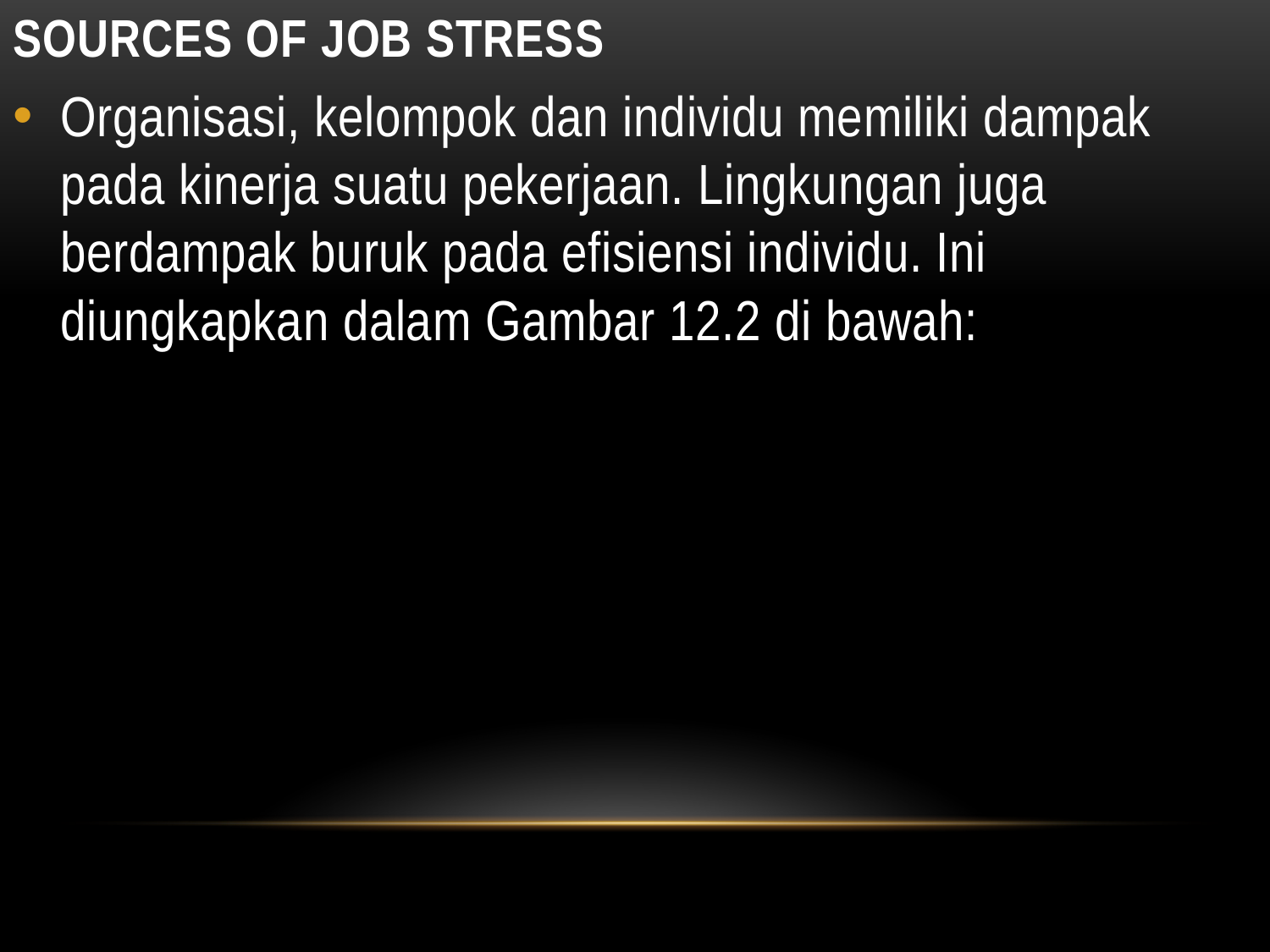

# SOURCES OF JOB STRESS
Organisasi, kelompok dan individu memiliki dampak pada kinerja suatu pekerjaan. Lingkungan juga berdampak buruk pada efisiensi individu. Ini diungkapkan dalam Gambar 12.2 di bawah: